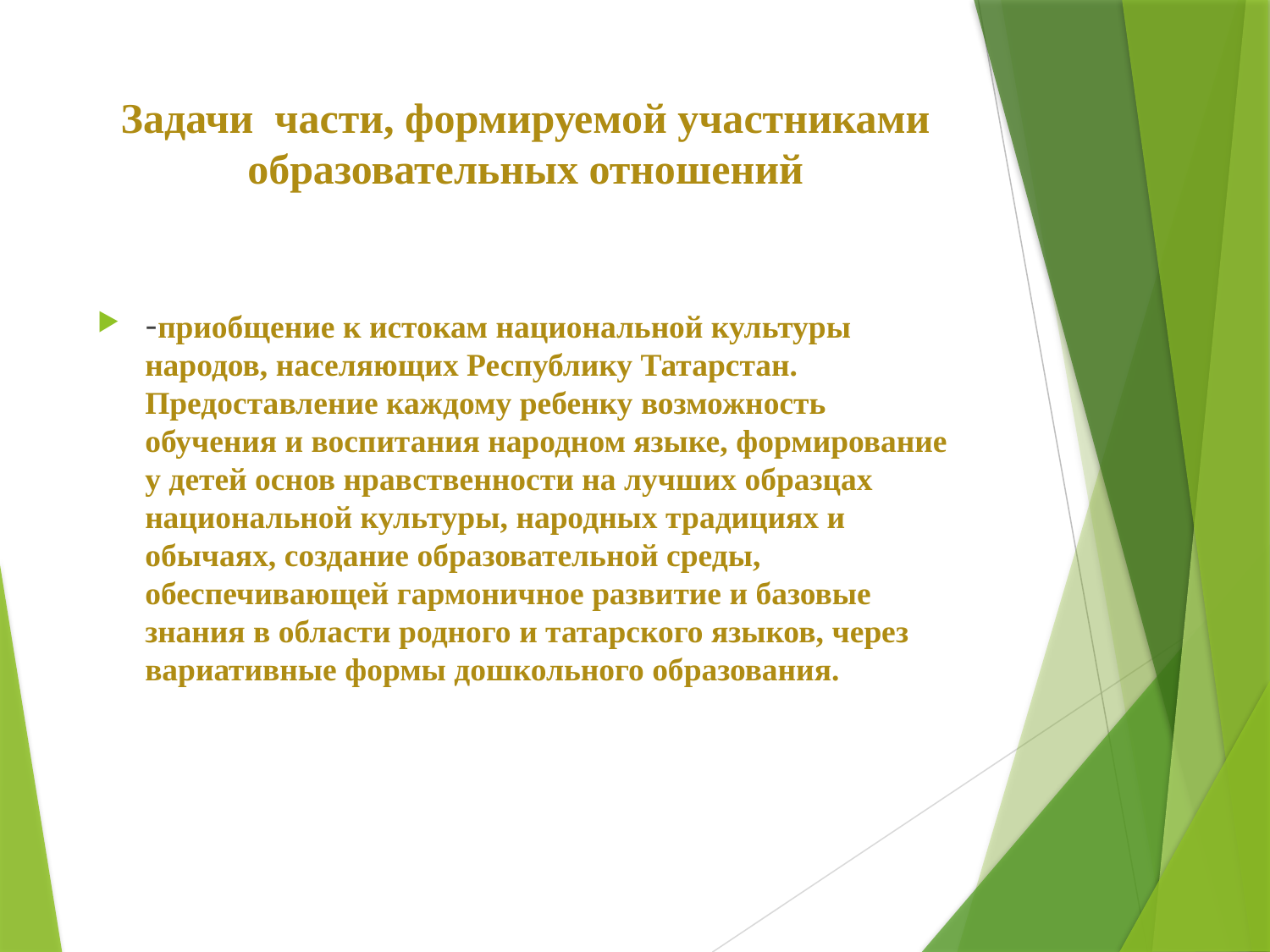

# Задачи  части, формируемой участниками образовательных отношений
-приобщение к истокам национальной культуры народов, населяющих Республику Татарстан. Предоставление каждому ребенку возможность обучения и воспитания народном языке, формирование у детей основ нравственности на лучших образцах национальной культуры, народных традициях и обычаях, создание образовательной среды, обеспечивающей гармоничное развитие и базовые знания в области родного и татарского языков, через вариативные формы дошкольного образования.